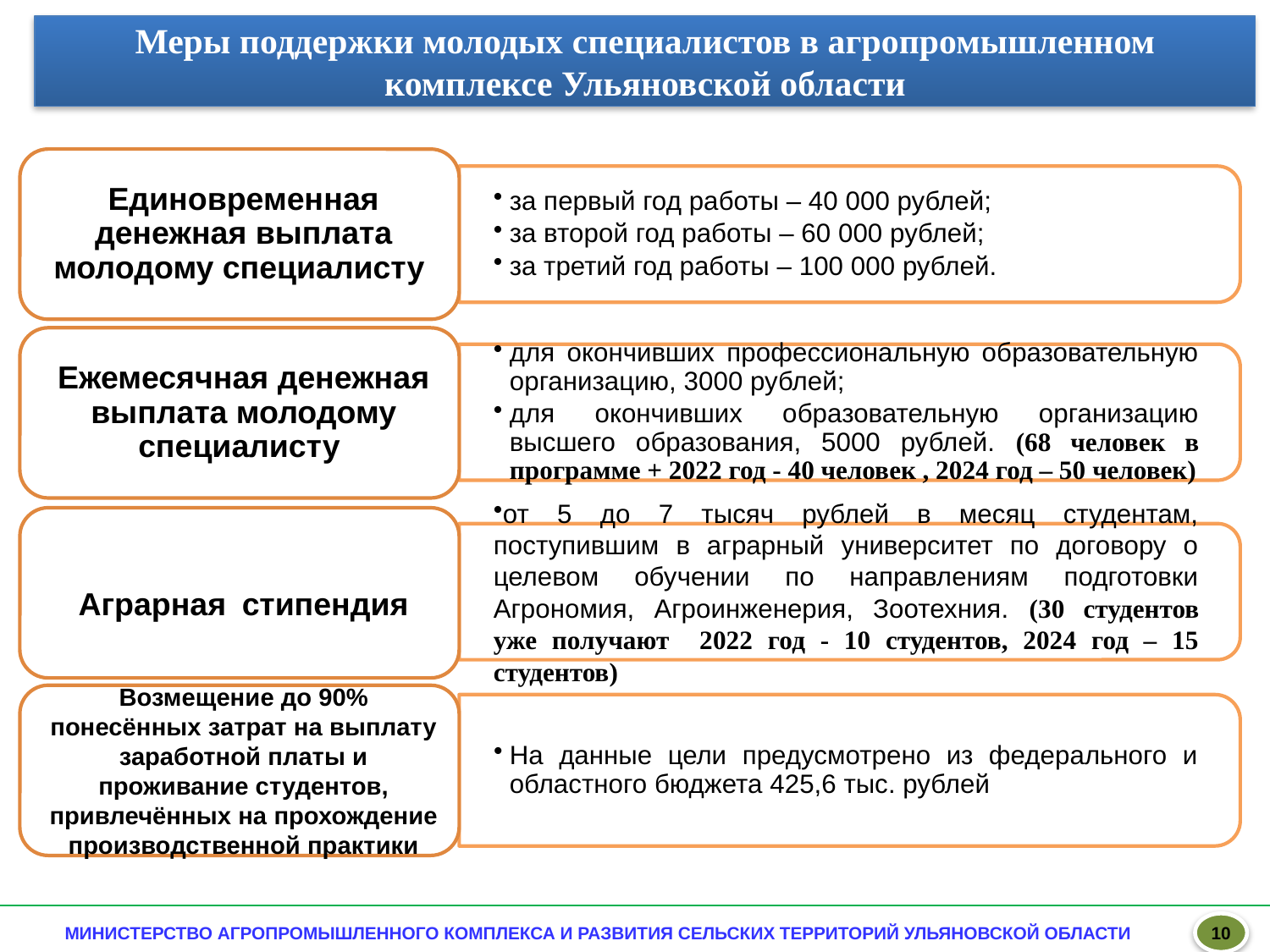

Меры поддержки молодых специалистов в агропромышленном комплексе Ульяновской области
за первый год работы – 40 000 рублей;
за второй год работы – 60 000 рублей;
за третий год работы – 100 000 рублей.
Единовременная денежная выплата молодому специалисту
для окончивших профессиональную образовательную организацию, 3000 рублей;
для окончивших образовательную организацию высшего образования, 5000 рублей. (68 человек в программе + 2022 год - 40 человек , 2024 год – 50 человек)
Ежемесячная денежная выплата молодому специалисту
от 5 до 7 тысяч рублей в месяц студентам, поступившим в аграрный университет по договору о целевом обучении по направлениям подготовки Агрономия, Агроинженерия, Зоотехния. (30 студентов уже получают  2022 год - 10 студентов, 2024 год – 15 студентов)
Аграрная стипендия
На данные цели предусмотрено из федерального и областного бюджета 425,6 тыс. рублей
Возмещение до 90% понесённых затрат на выплату заработной платы и проживание студентов, привлечённых на прохождение производственной практики
10
МИНИСТЕРСТВО АГРОПРОМЫШЛЕННОГО КОМПЛЕКСА И РАЗВИТИЯ СЕЛЬСКИХ ТЕРРИТОРИЙ УЛЬЯНОВСКОЙ ОБЛАСТИ